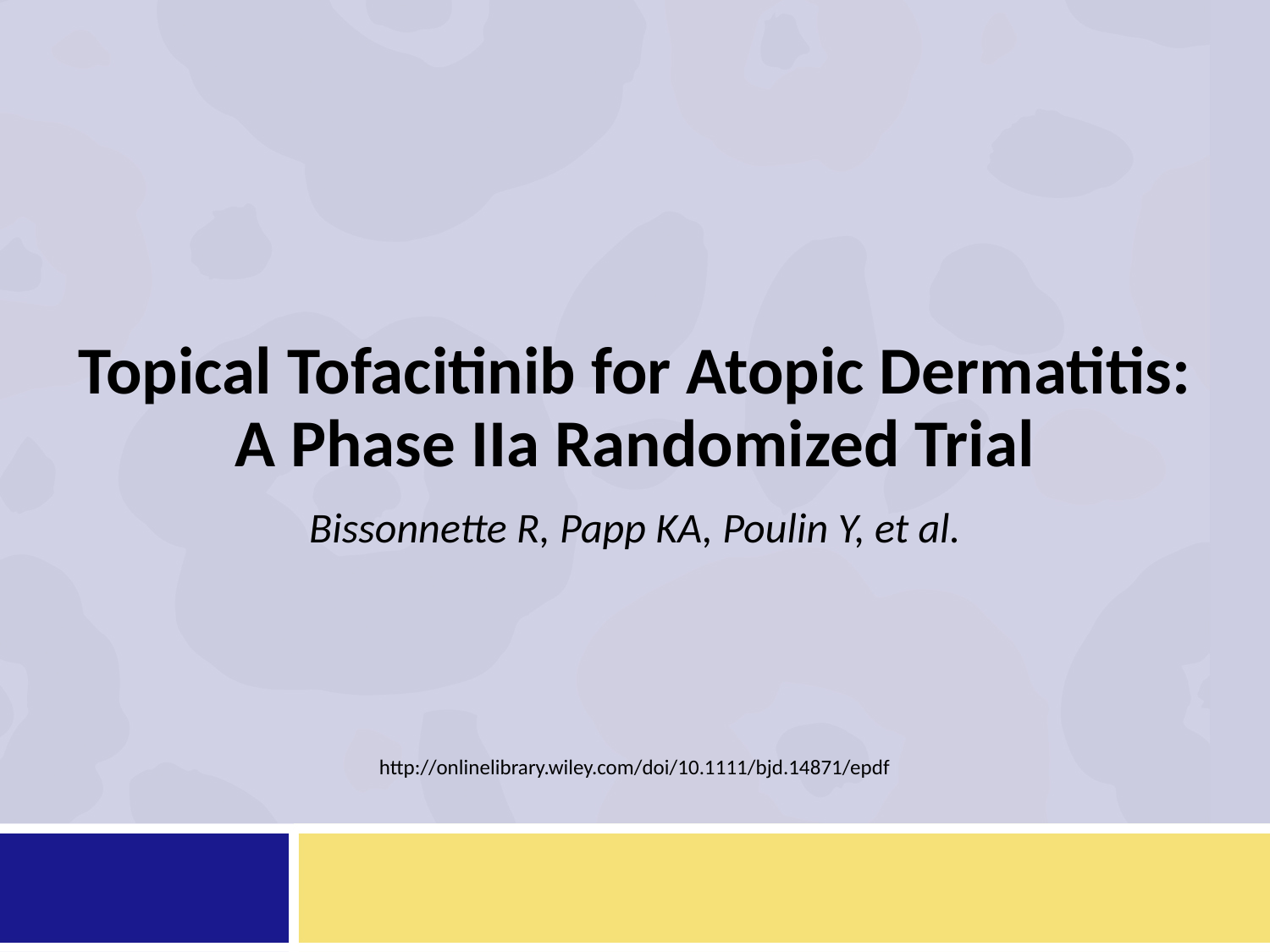

# Topical Tofacitinib for Atopic Dermatitis: A Phase IIa Randomized Trial
Bissonnette R, Papp KA, Poulin Y, et al.
http://onlinelibrary.wiley.com/doi/10.1111/bjd.14871/epdf